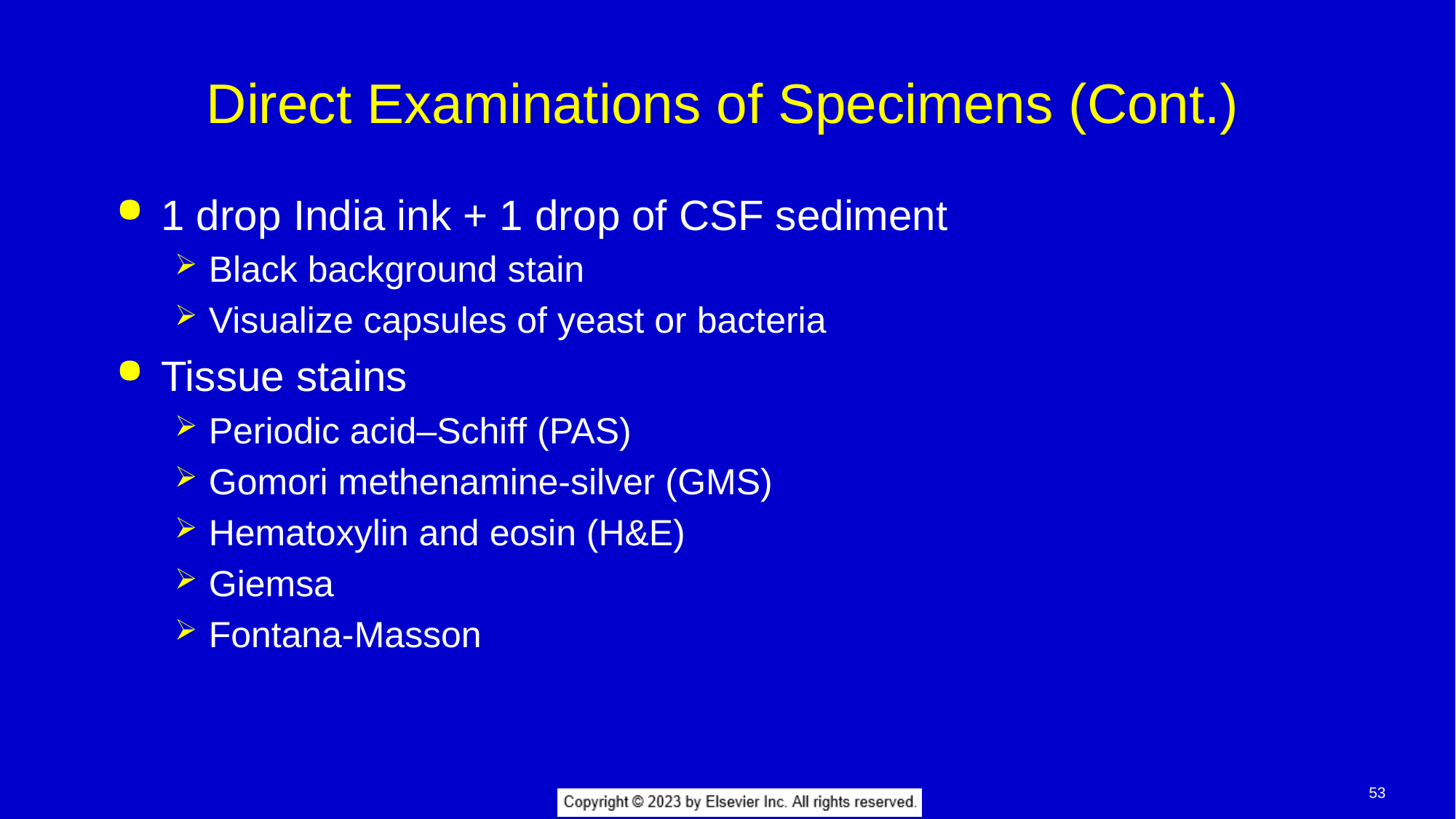

# Direct Examinations of Specimens (Cont.)
1 drop India ink + 1 drop of CSF sediment
Black background stain
Visualize capsules of yeast or bacteria
Tissue stains
Periodic acid–Schiff (PAS)
Gomori methenamine-silver (GMS)
Hematoxylin and eosin (H&E)
Giemsa
Fontana-Masson